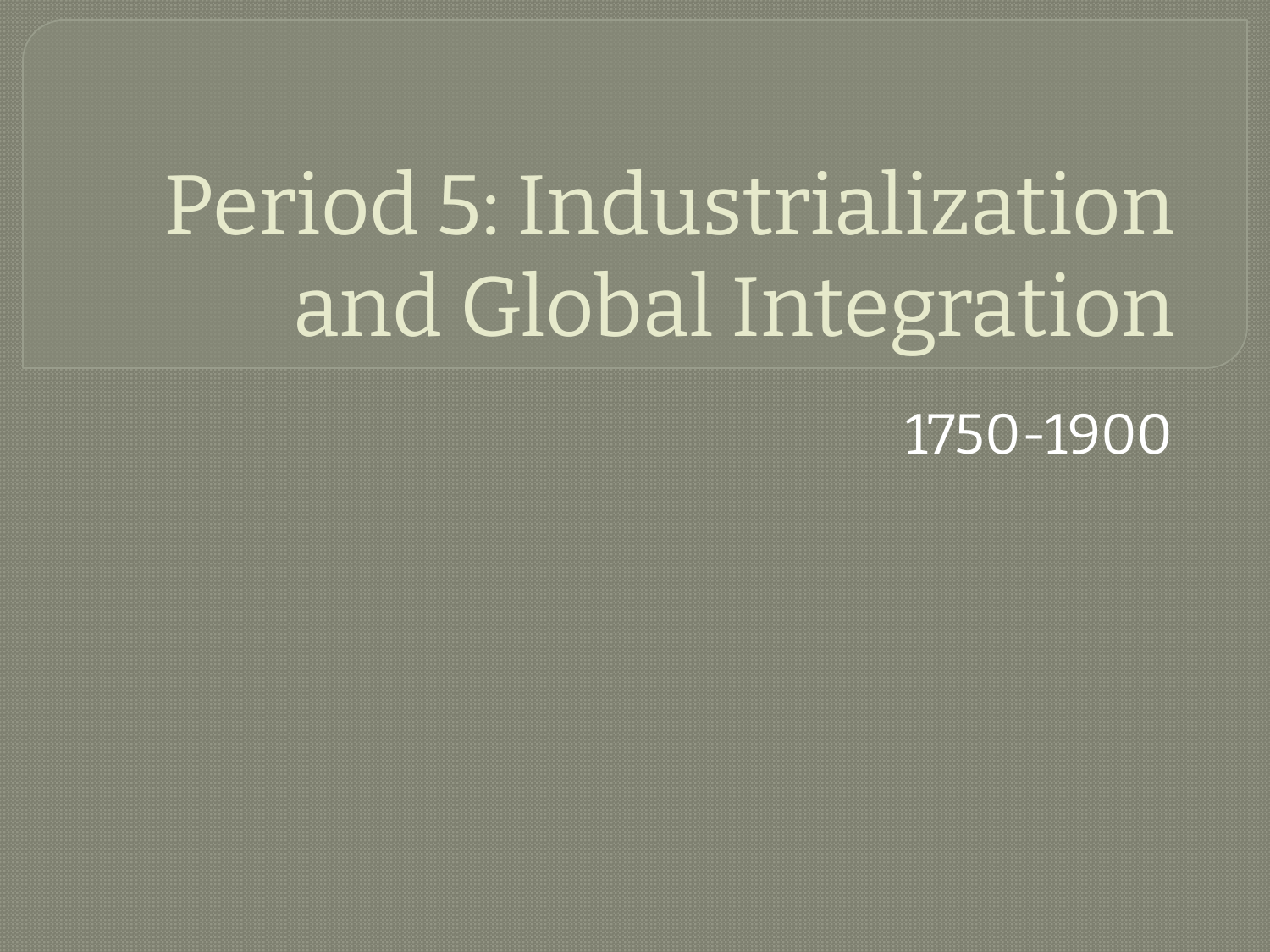

# Period 5: Industrialization and Global Integration
1750-1900